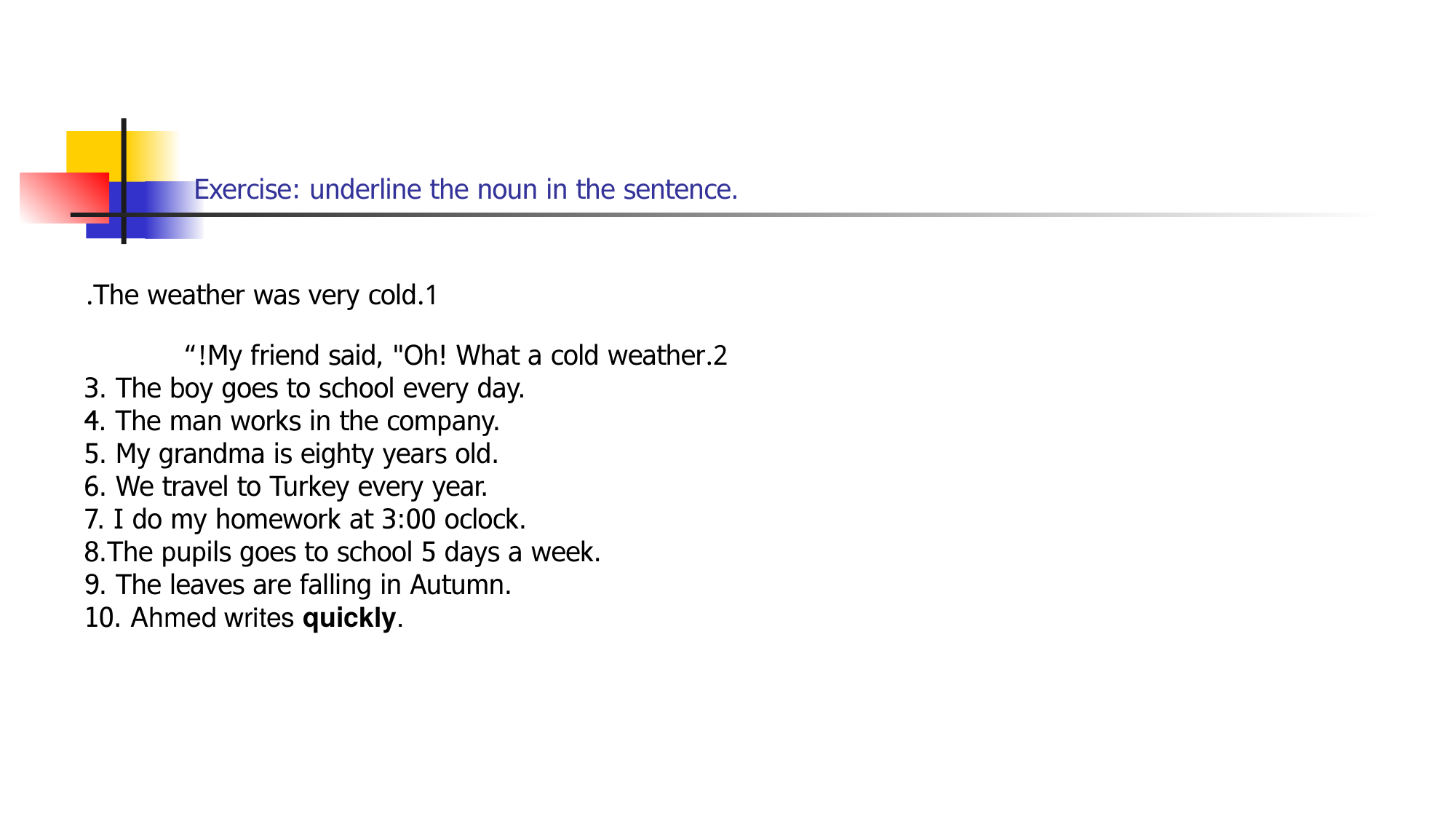

# Exercise: underline the noun in the sentence.
1.The weather was very cold.
2.My friend said, "Oh! What a cold weather!“
3. The boy goes to school every day.
4. The man works in the company.
5. My grandma is eighty years old.
6. We travel to Turkey every year.
7. I do my homework at 3:00 oclock.
8.The pupils goes to school 5 days a week.
9. The leaves are falling in Autumn.
10. Ahmed writes quickly.